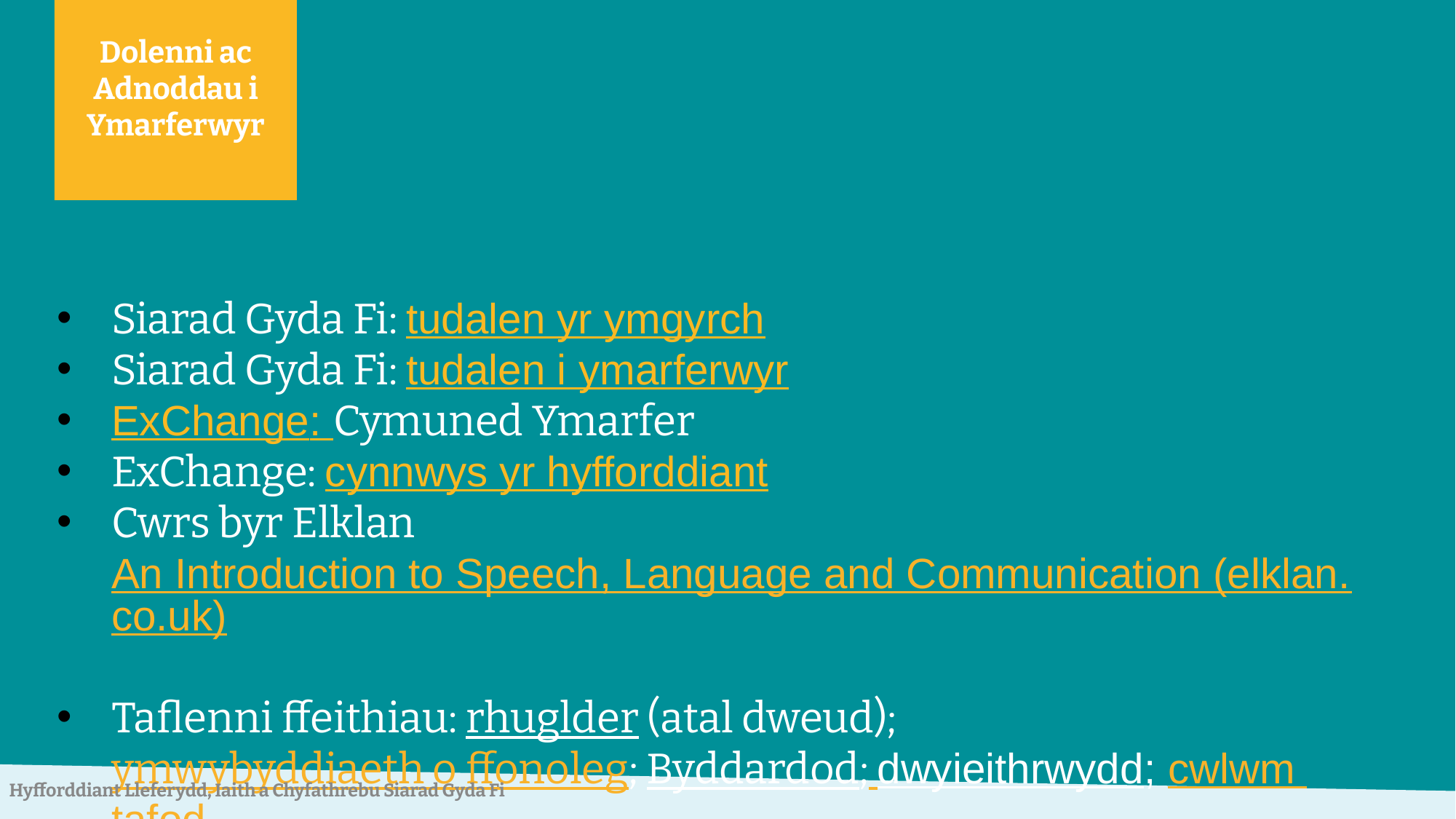

Dolenni ac Adnoddau i Ymarferwyr
Siarad Gyda Fi: tudalen yr ymgyrch
Siarad Gyda Fi: tudalen i ymarferwyr
ExChange: Cymuned Ymarfer
ExChange: cynnwys yr hyfforddiant
Cwrs byr Elklan An Introduction to Speech, Language and Communication (elklan.co.uk)
Taflenni ffeithiau: rhuglder (atal dweud); ymwybyddiaeth o ffonoleg; Byddardod; dwyieithrwydd; cwlwm tafod

Hyfforddiant Lleferydd, Iaith a Chyfathrebu Siarad Gyda Fi